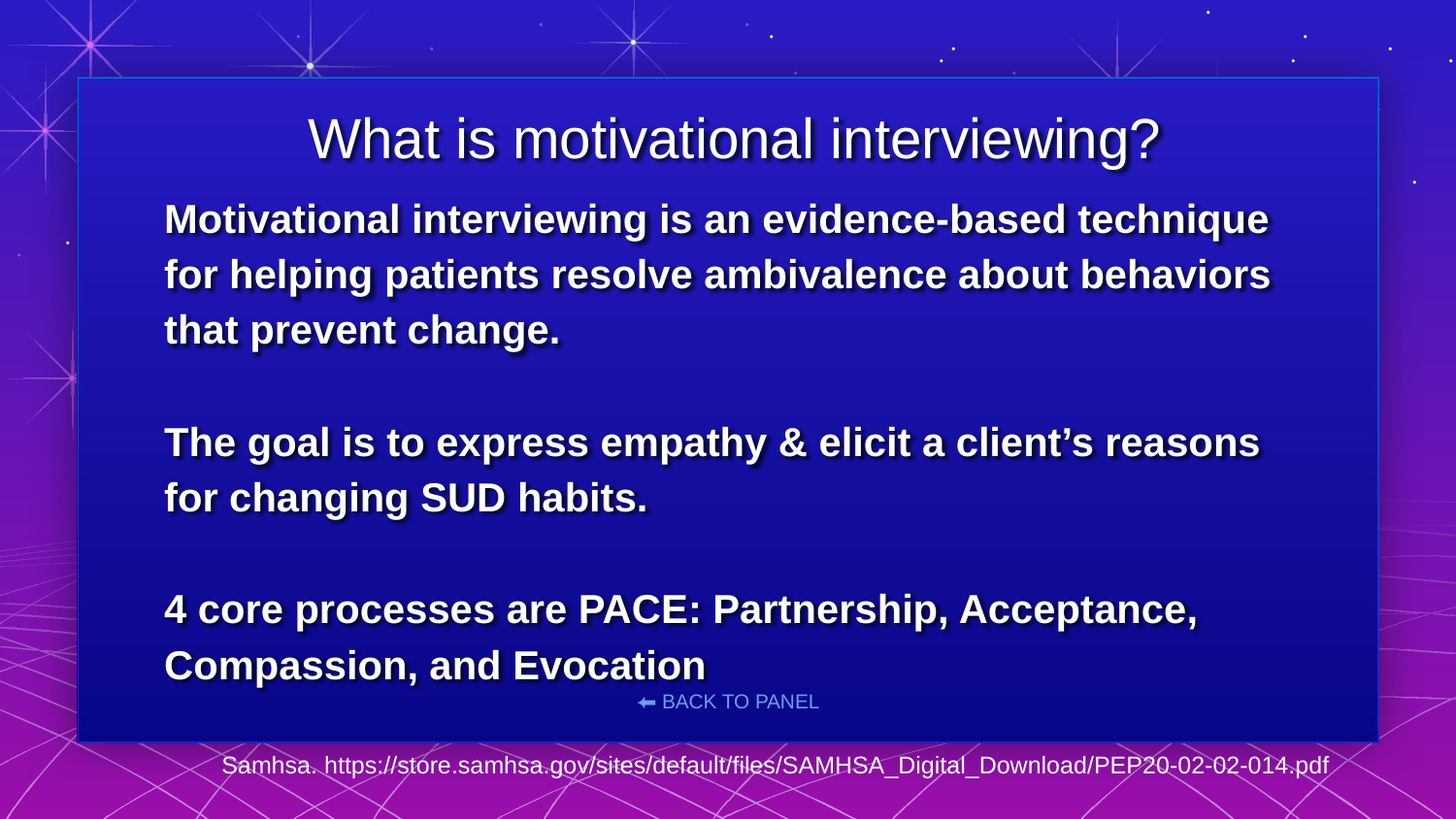

What is motivational interviewing?
# Motivational interviewing is an evidence-based technique for helping patients resolve ambivalence about behaviors that prevent change. The goal is to express empathy & elicit a client’s reasons for changing SUD habits. 4 core processes are PACE: Partnership, Acceptance, Compassion, and Evocation
Samhsa. https://store.samhsa.gov/sites/default/files/SAMHSA_Digital_Download/PEP20-02-02-014.pdf